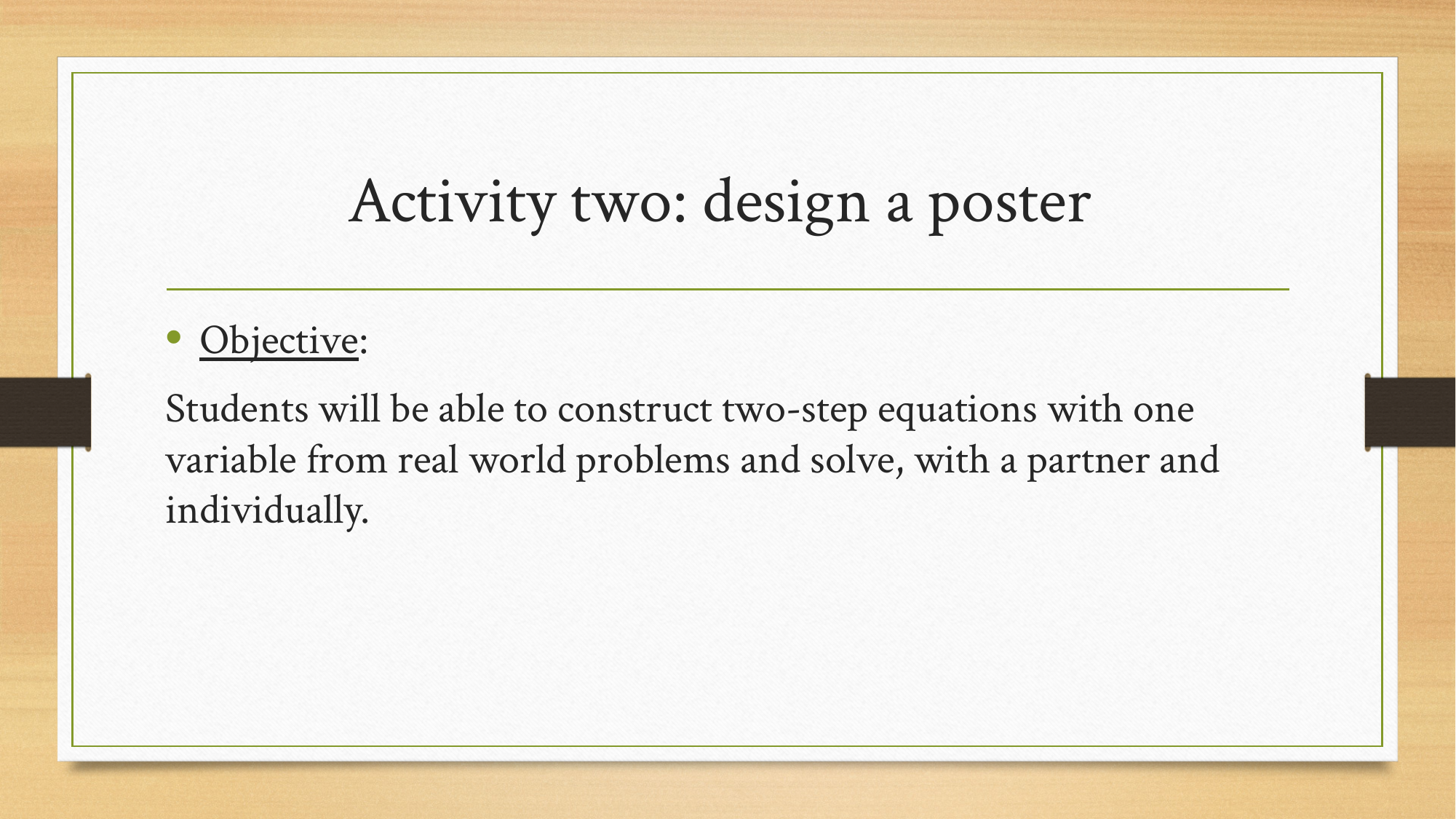

# Activity two: design a poster
Objective:
Students will be able to construct two-step equations with one variable from real world problems and solve, with a partner and individually.